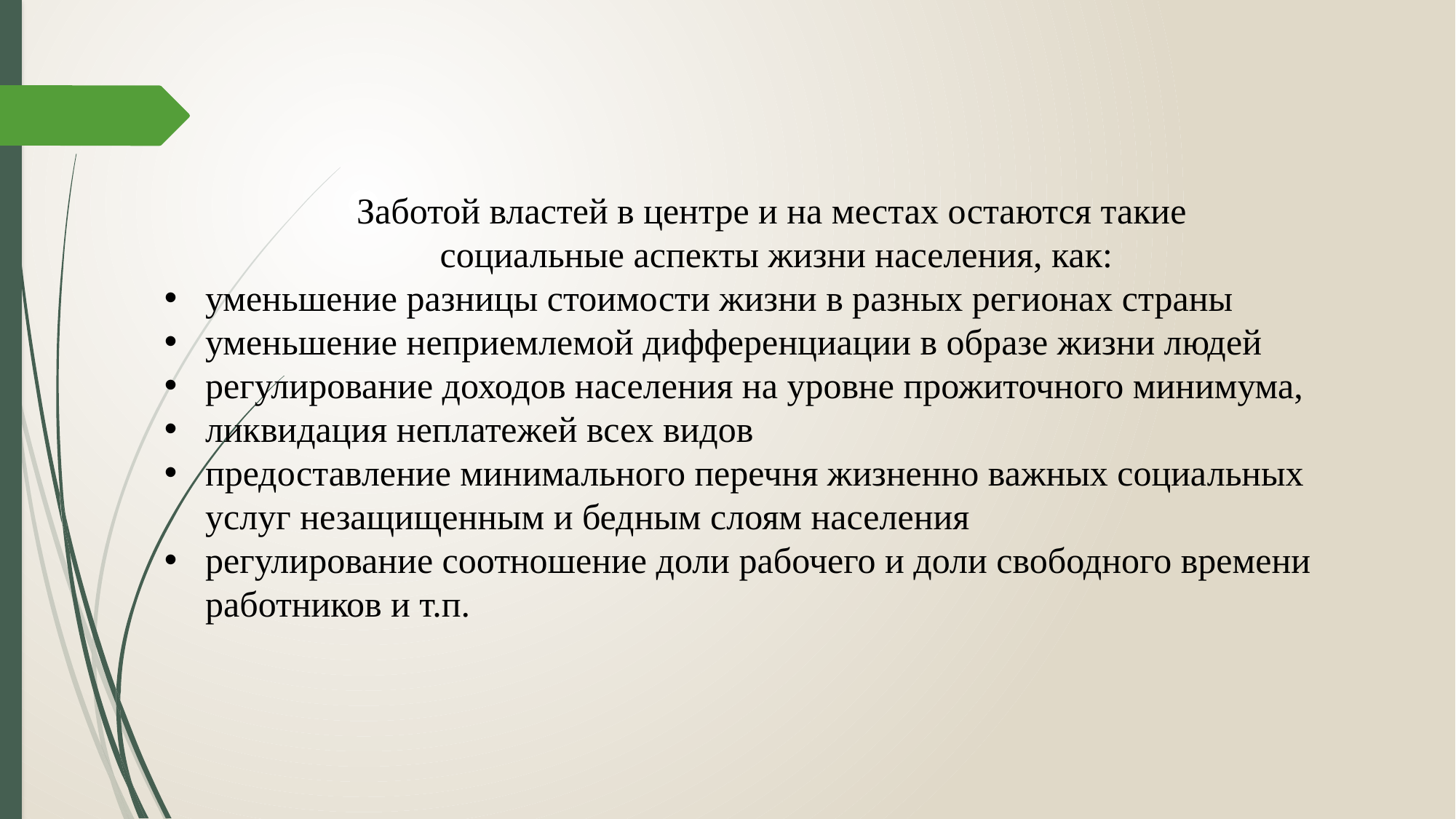

Заботой властей в центре и на местах остаются такие
социальные аспекты жизни населения, как:
уменьшение разницы стоимости жизни в разных регионах страны
уменьшение неприемлемой дифференциации в образе жизни людей
регулирование доходов населения на уровне прожиточного минимума,
ликвидация неплатежей всех видов
предоставление минимального перечня жизненно важных социальных услуг незащищенным и бедным слоям населения
регулирование соотношение доли рабочего и доли свободного времени работников и т.п.